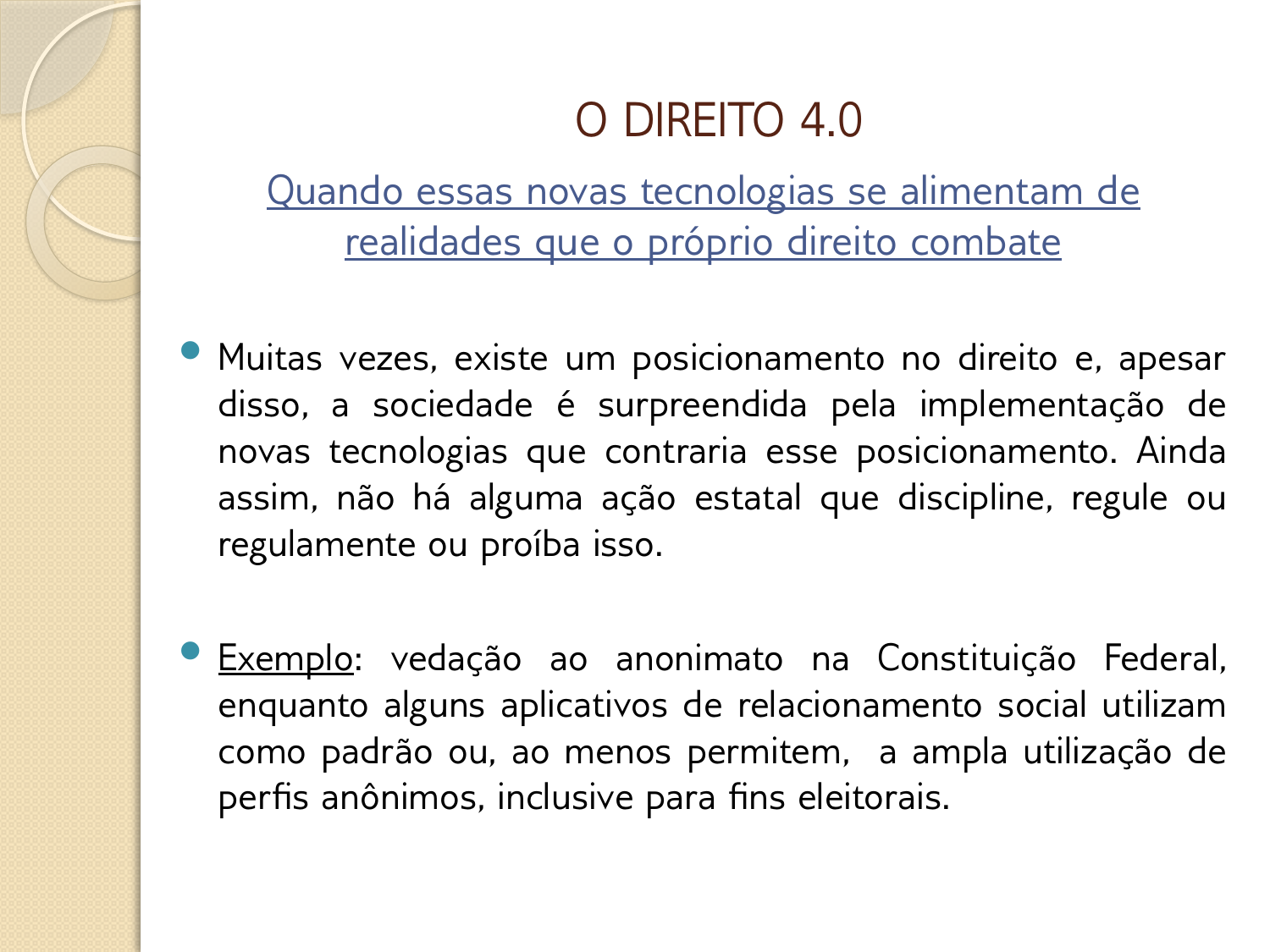

# O DIREITO 4.0
Quando essas novas tecnologias se alimentam de realidades que o próprio direito combate

Muitas vezes, existe um posicionamento no direito e, apesar disso, a sociedade é surpreendida pela implementação de novas tecnologias que contraria esse posicionamento. Ainda assim, não há alguma ação estatal que discipline, regule ou regulamente ou proíba isso.

Exemplo: vedação ao anonimato na Constituição Federal, enquanto alguns aplicativos de relacionamento social utilizam como padrão ou, ao menos permitem,  a ampla utilização de perfis anônimos, inclusive para fins eleitorais.